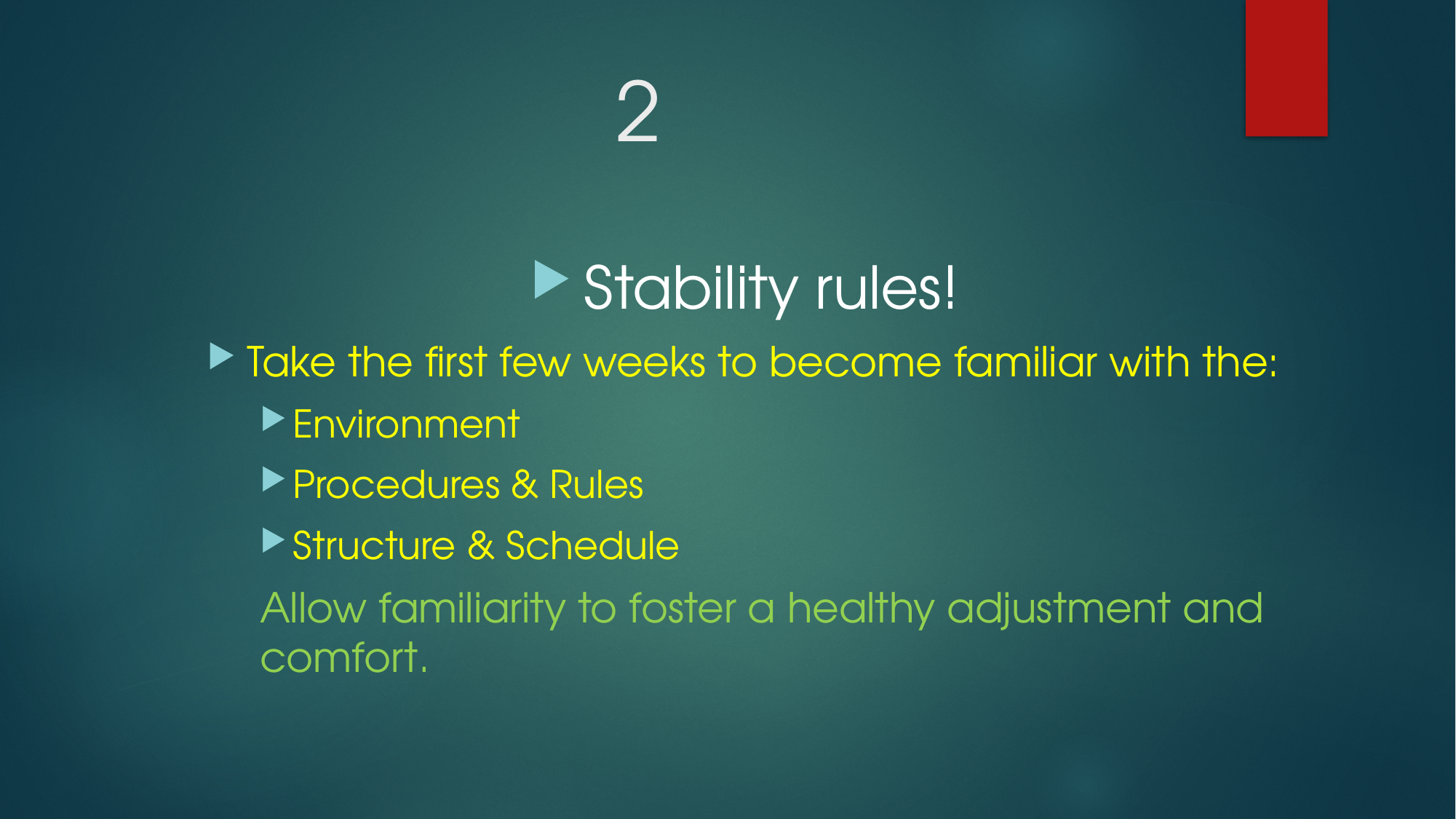

# 2
Stability rules!
Take the first few weeks to become familiar with the:
Environment
Procedures & Rules
Structure & Schedule
Allow familiarity to foster a healthy adjustment and comfort.